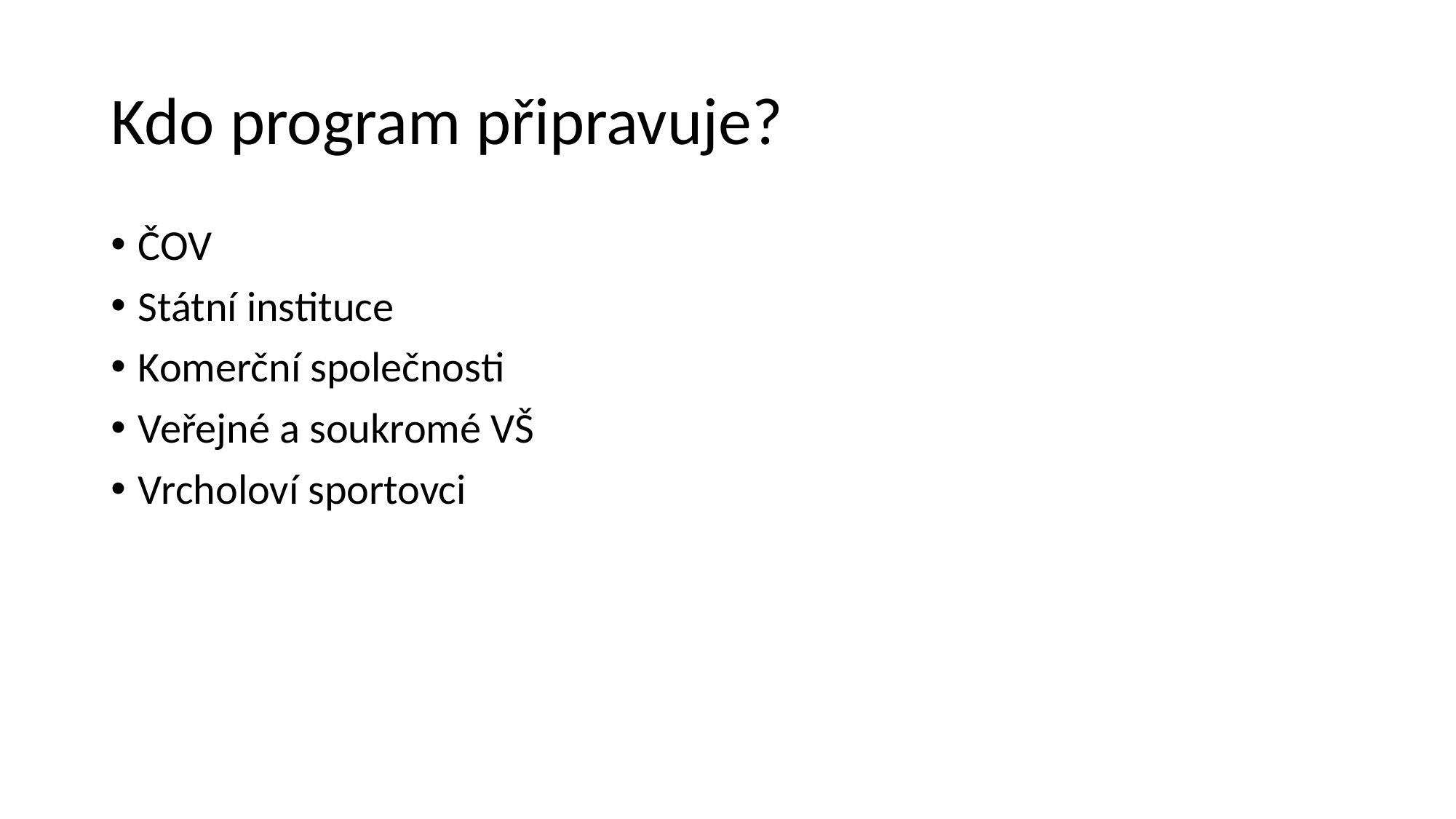

# Kdo program připravuje?
ČOV
Státní instituce
Komerční společnosti
Veřejné a soukromé VŠ
Vrcholoví sportovci